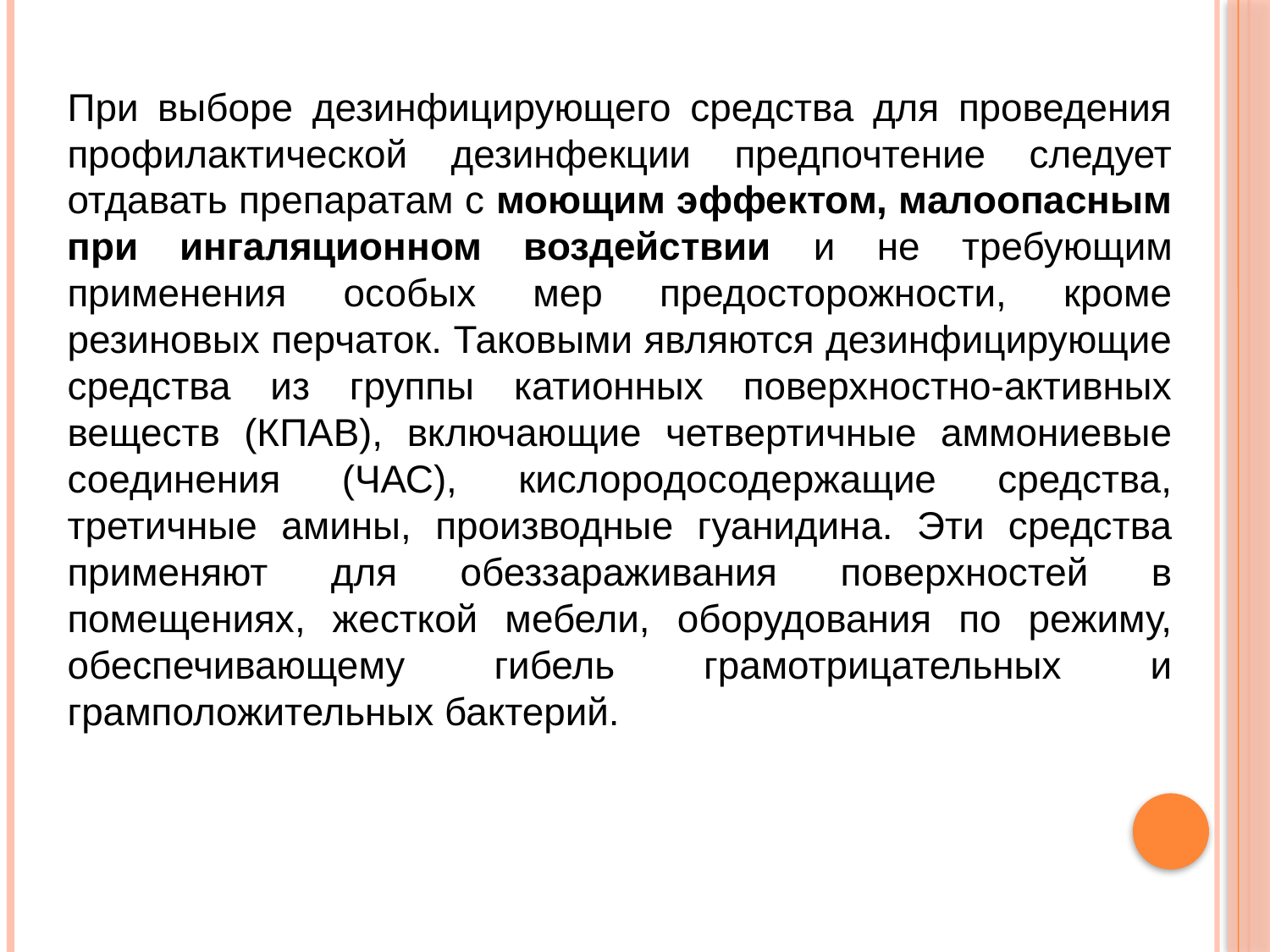

При выборе дезинфицирующего средства для проведения профилактической дезинфекции предпочтение следует отдавать препаратам с моющим эффектом, малоопасным при ингаляционном воздействии и не требующим применения особых мер предосторожности, кроме резиновых перчаток. Таковыми являются дезинфицирующие средства из группы катионных поверхностно-активных веществ (КПАВ), включающие четвертичные аммониевые соединения (ЧАС), кислородосодержащие средства, третичные амины, производные гуанидина. Эти средства применяют для обеззараживания поверхностей в помещениях, жесткой мебели, оборудования по режиму, обеспечивающему гибель грамотрицательных и грамположительных бактерий.